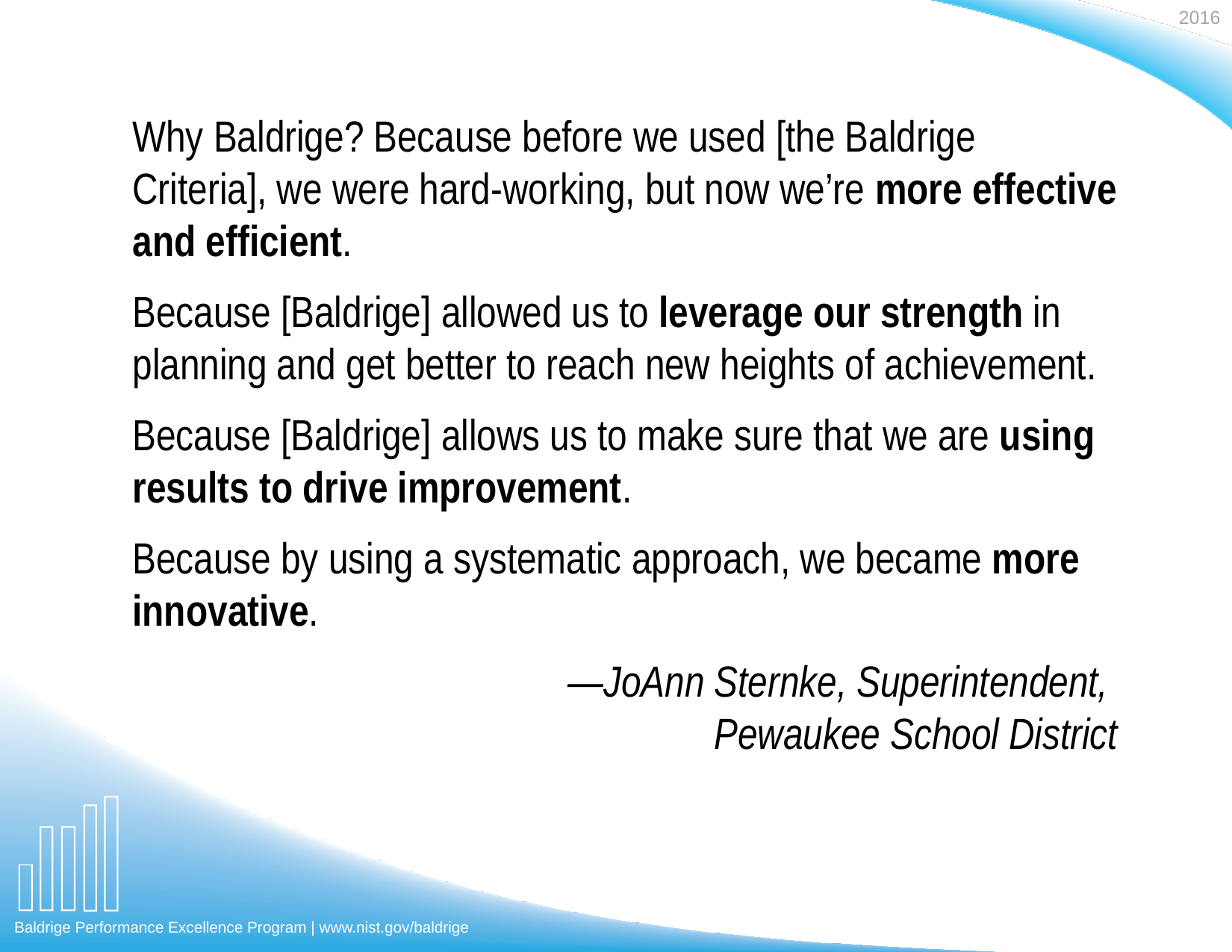

Why Baldrige? Because before we used [the Baldrige Criteria], we were hard-working, but now we’re more effective and efficient.
Because [Baldrige] allowed us to leverage our strength in planning and get better to reach new heights of achievement.
Because [Baldrige] allows us to make sure that we are using results to drive improvement.
Because by using a systematic approach, we became more innovative.
—JoAnn Sternke, Superintendent,
Pewaukee School District